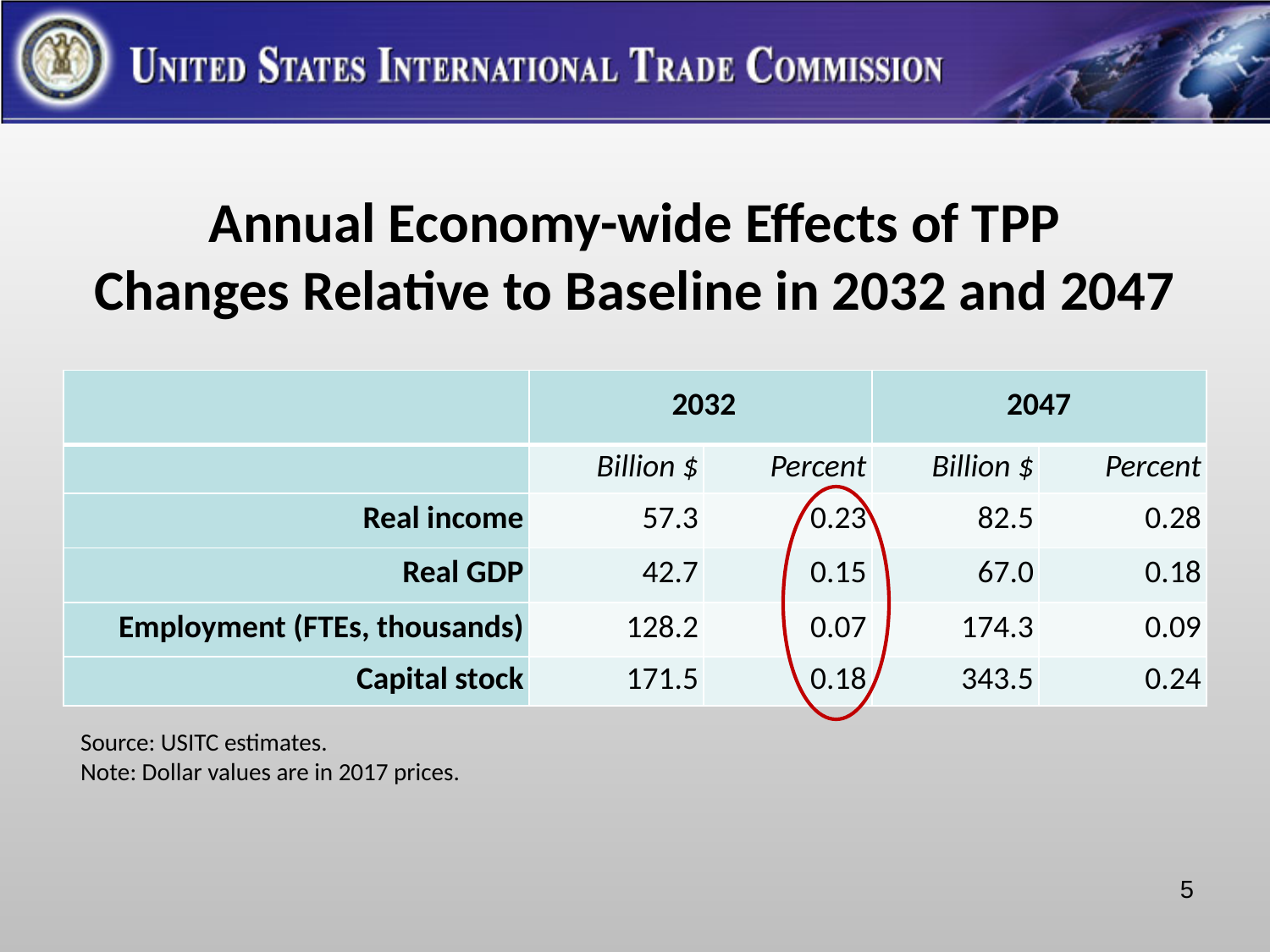

# Annual Economy-wide Effects of TPP Changes Relative to Baseline in 2032 and 2047
|  | 2032 |  | 2047 |  |
| --- | --- | --- | --- | --- |
|  | Billion $ | Percent | Billion $ | Percent |
| Real income | 57.3 | 0.23 | 82.5 | 0.28 |
| Real GDP | 42.7 | 0.15 | 67.0 | 0.18 |
| Employment (FTEs, thousands) | 128.2 | 0.07 | 174.3 | 0.09 |
| Capital stock | 171.5 | 0.18 | 343.5 | 0.24 |

Source: USITC estimates.
Note: Dollar values are in 2017 prices.
5